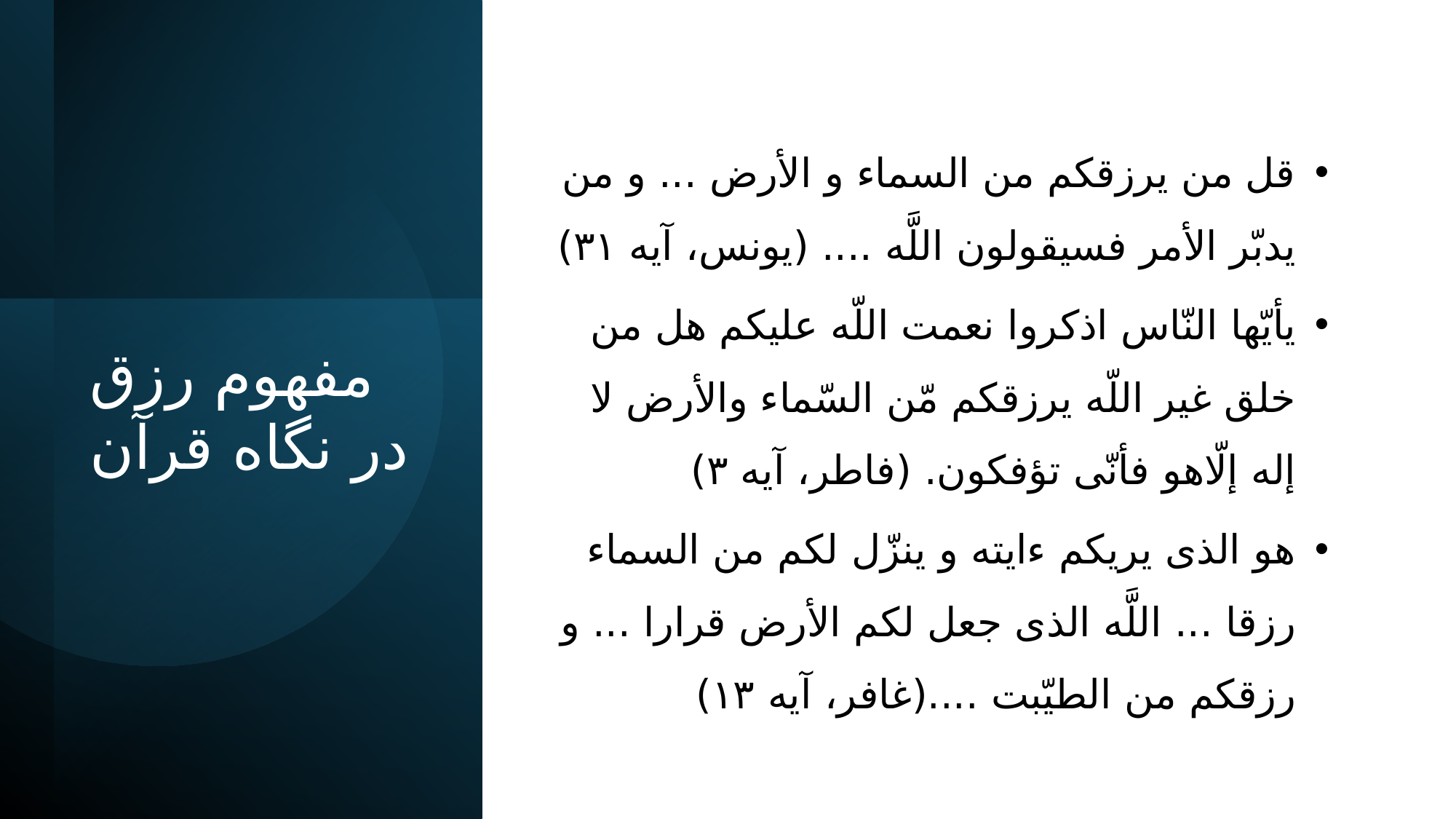

قل من يرزقكم من السماء و الأرض ... و من يدبّر الأمر فسيقولون اللَّه .... (یونس، آیه ۳۱)
يأيّها النّاس اذكروا نعمت اللّه عليكم هل من خلق غير اللّه يرزقكم مّن السّماء والأرض لا إله إلّاهو فأنّى‌ تؤفكون. (فاطر، آیه ۳)
هو الذى يريكم ءايته و ينزّل لكم من السماء رزقا ... اللَّه الذى جعل لكم الأرض قرارا ... و رزقكم من الطيّبت ....(غافر، آیه ۱۳)

# مفهوم رزق در نگاه قرآن